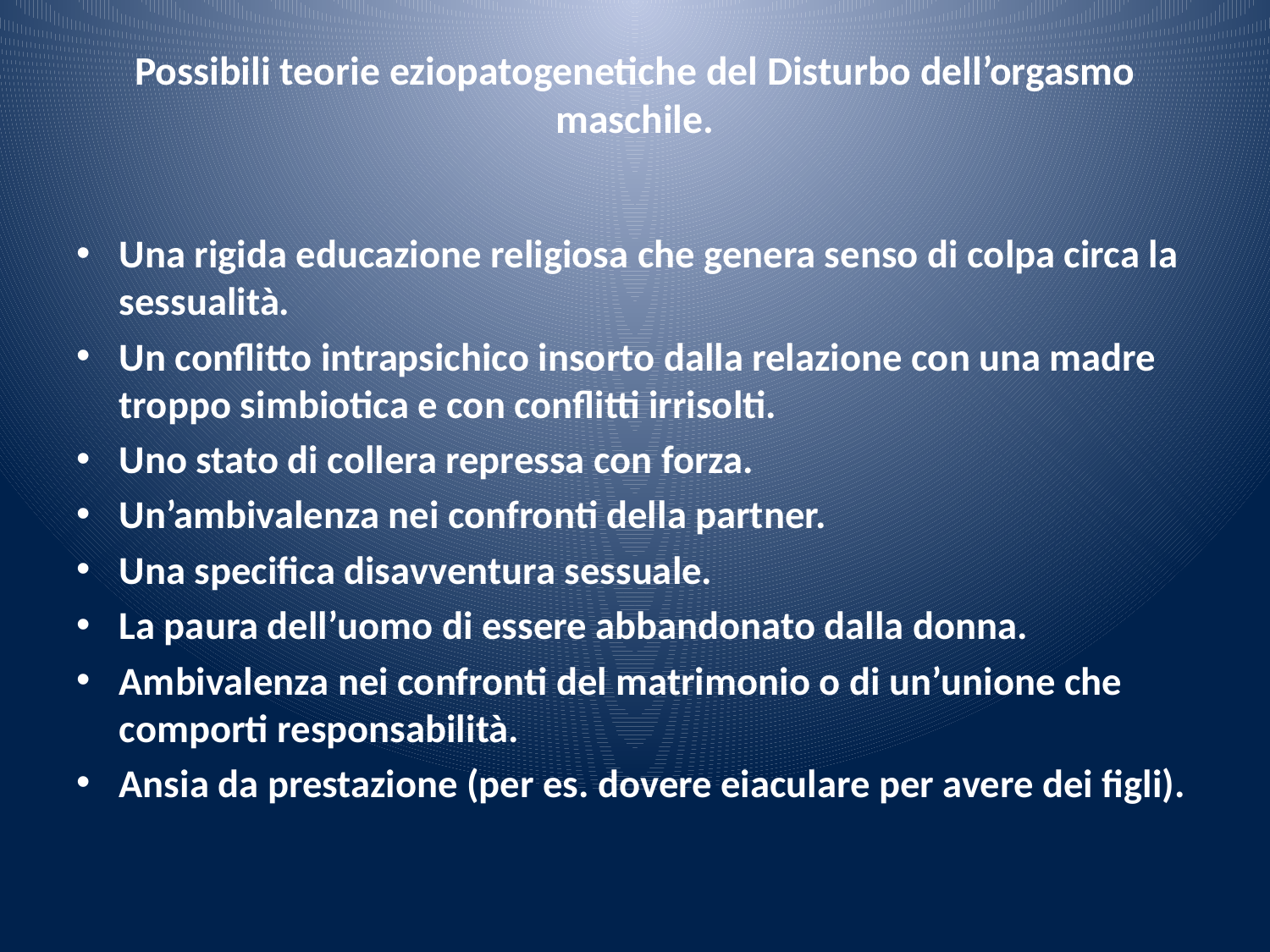

# Possibili teorie eziopatogenetiche del Disturbo dell’orgasmo maschile.
Una rigida educazione religiosa che genera senso di colpa circa la sessualità.
Un conflitto intrapsichico insorto dalla relazione con una madre troppo simbiotica e con conflitti irrisolti.
Uno stato di collera repressa con forza.
Un’ambivalenza nei confronti della partner.
Una specifica disavventura sessuale.
La paura dell’uomo di essere abbandonato dalla donna.
Ambivalenza nei confronti del matrimonio o di un’unione che comporti responsabilità.
Ansia da prestazione (per es. dovere eiaculare per avere dei figli).